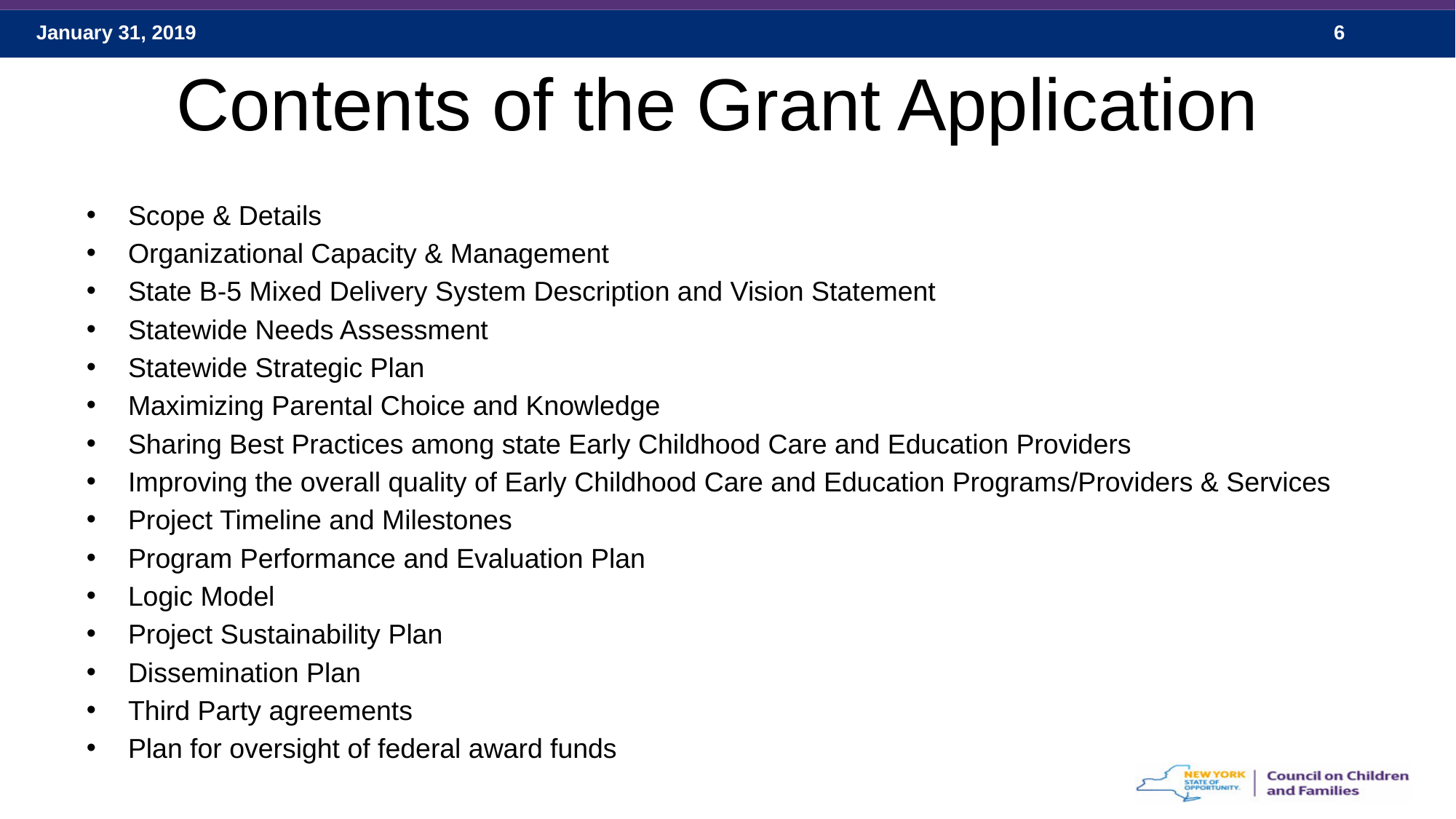

# Contents of the Grant Application
Scope & Details
Organizational Capacity & Management
State B-5 Mixed Delivery System Description and Vision Statement
Statewide Needs Assessment
Statewide Strategic Plan
Maximizing Parental Choice and Knowledge
Sharing Best Practices among state Early Childhood Care and Education Providers
Improving the overall quality of Early Childhood Care and Education Programs/Providers & Services
Project Timeline and Milestones
Program Performance and Evaluation Plan
Logic Model
Project Sustainability Plan
Dissemination Plan
Third Party agreements
Plan for oversight of federal award funds